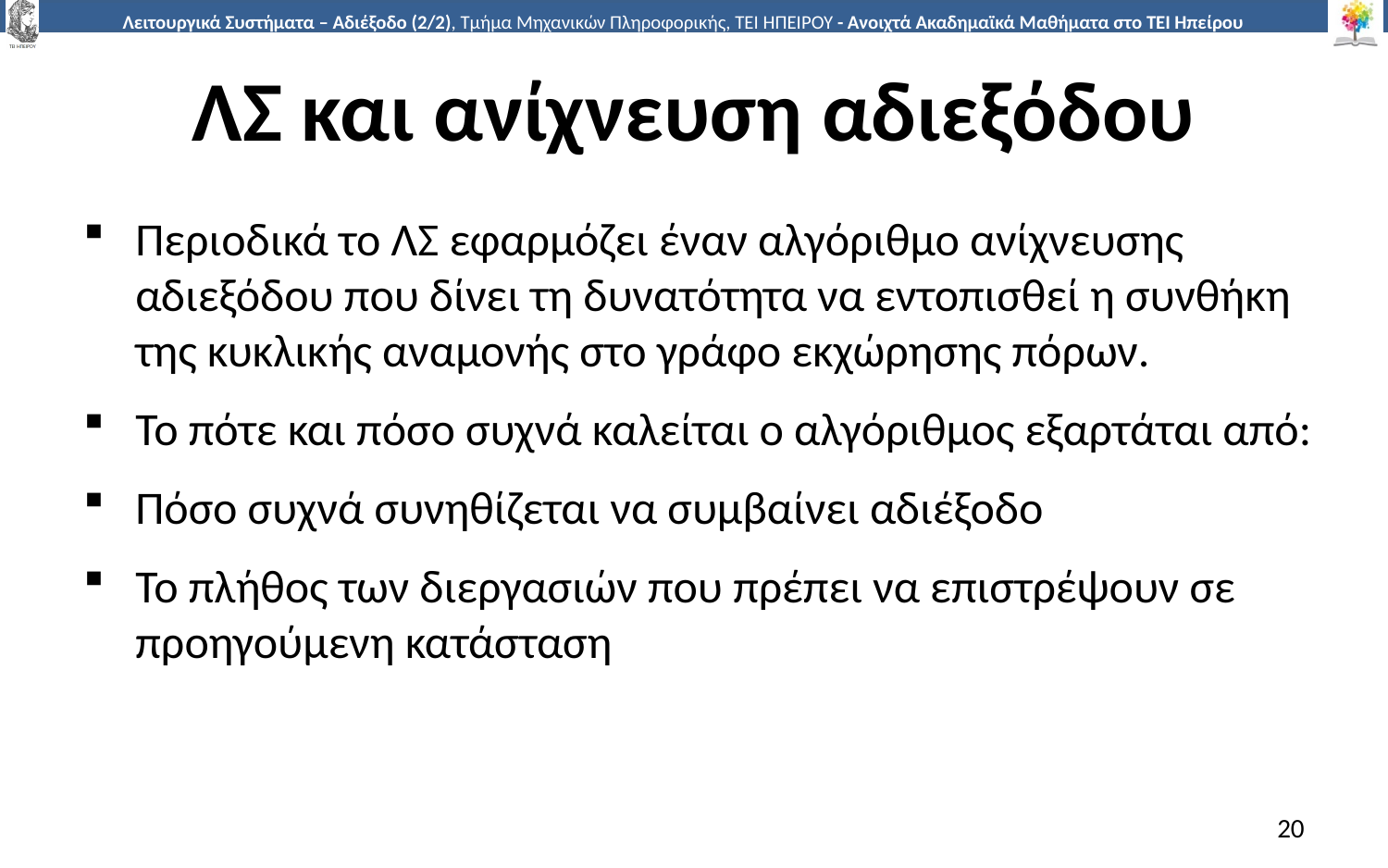

# ΛΣ και ανίχνευση αδιεξόδου
Περιοδικά το ΛΣ εφαρμόζει έναν αλγόριθμο ανίχνευσης αδιεξόδου που δίνει τη δυνατότητα να εντοπισθεί η συνθήκη της κυκλικής αναμονής στο γράφο εκχώρησης πόρων.
Το πότε και πόσο συχνά καλείται ο αλγόριθμος εξαρτάται από:
Πόσο συχνά συνηθίζεται να συμβαίνει αδιέξοδο
Το πλήθος των διεργασιών που πρέπει να επιστρέψουν σε προηγούμενη κατάσταση
20